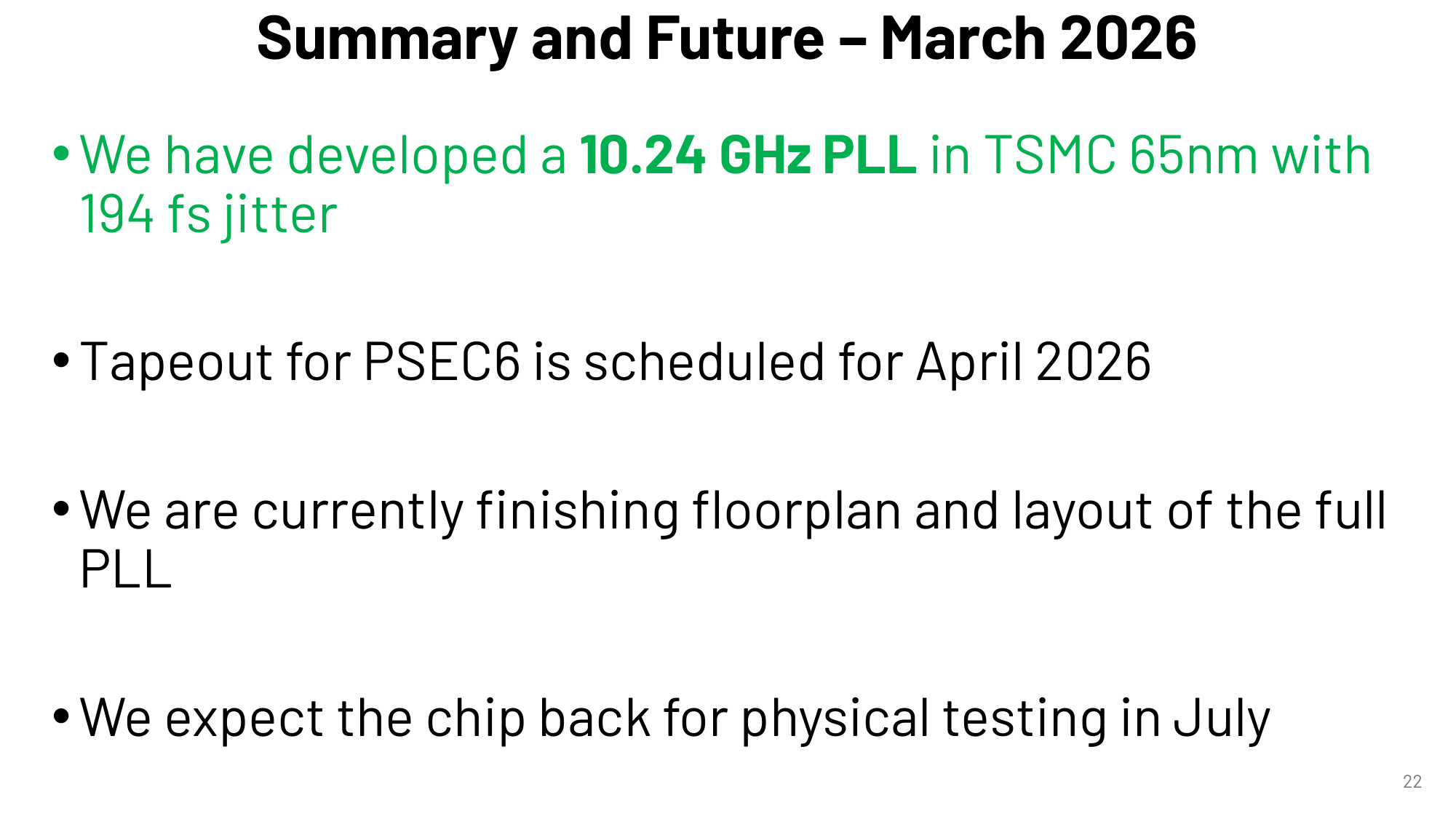

# Summary and Future – March 2026
We have developed a 10.24 GHz PLL in TSMC 65nm with  194 fs jitter

Tapeout for PSEC6 is scheduled for April 2026

We are currently finishing floorplan and layout of the full PLL

We expect the chip back for physical testing in July
22